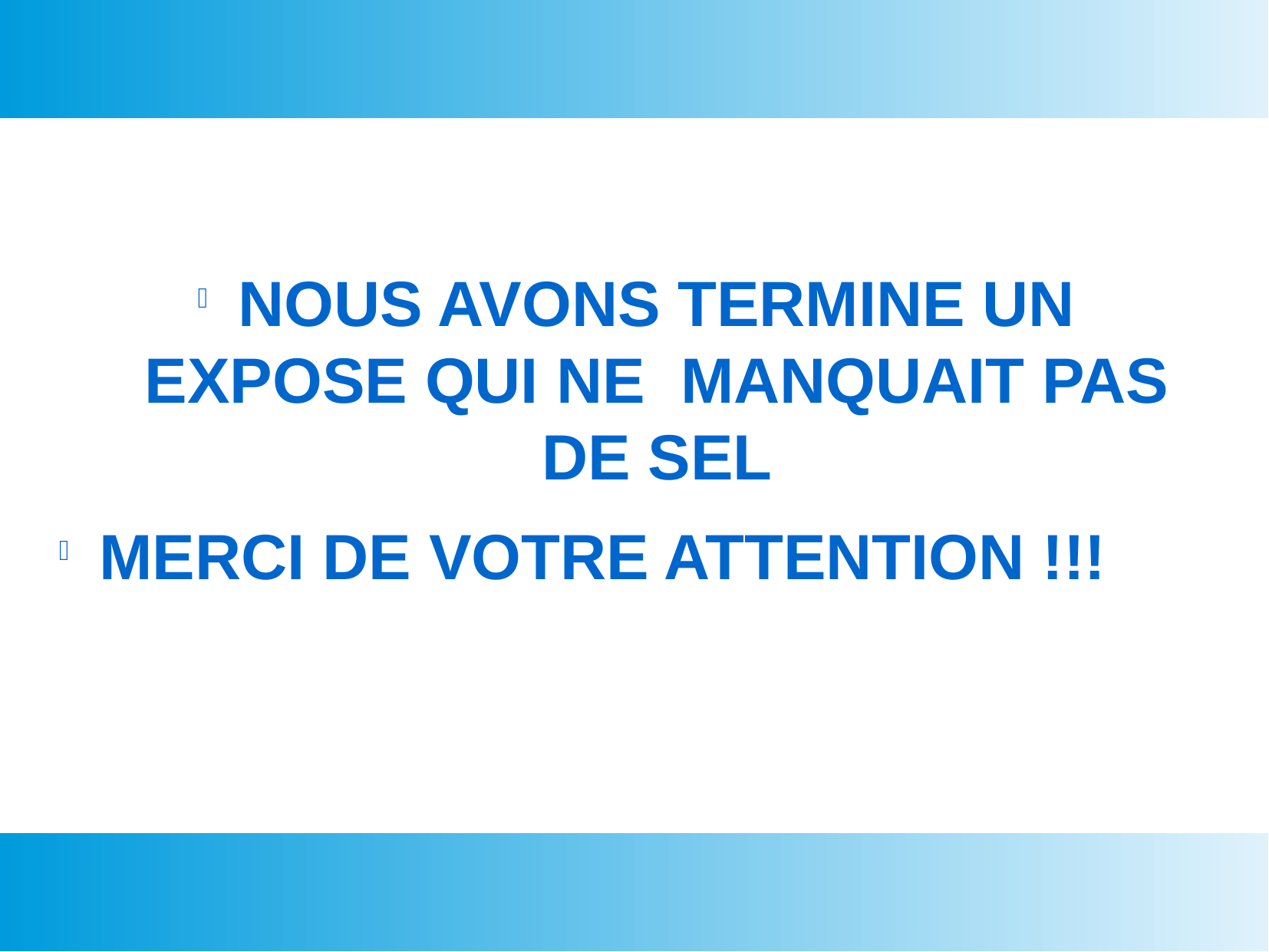

NOUS AVONS TERMINE UN EXPOSE QUI NE  MANQUAIT PAS DE SEL
MERCI DE VOTRE ATTENTION !!!